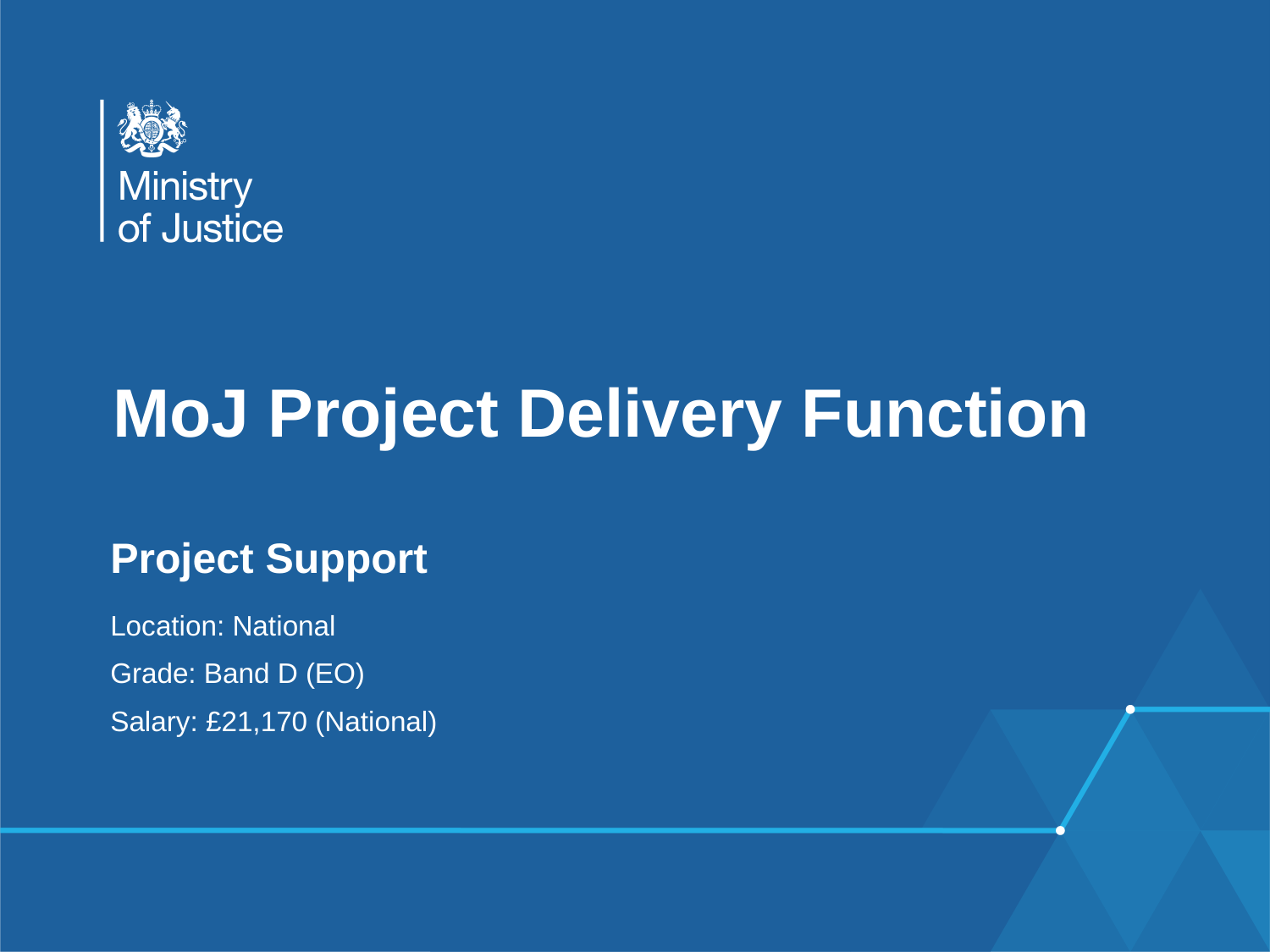

# MoJ Project Delivery Function
Project Support
Location: National
Grade: Band D (EO)
Salary: £21,170 (National)